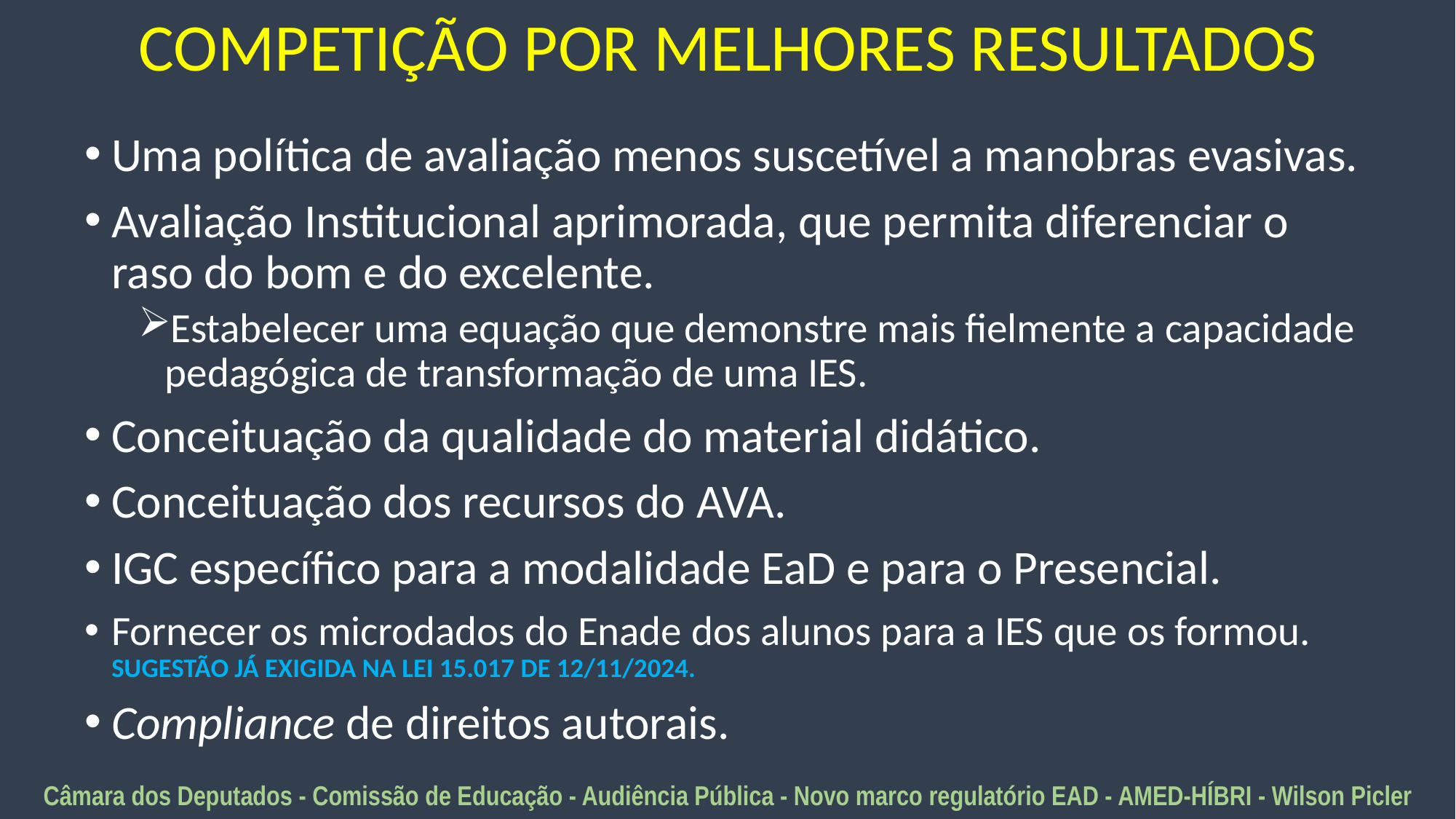

# COMPETIÇÃO POR MELHORES RESULTADOS
Uma política de avaliação menos suscetível a manobras evasivas.
Avaliação Institucional aprimorada, que permita diferenciar o raso do bom e do excelente.
Estabelecer uma equação que demonstre mais fielmente a capacidade pedagógica de transformação de uma IES.
Conceituação da qualidade do material didático.
Conceituação dos recursos do AVA.
IGC específico para a modalidade EaD e para o Presencial.
Fornecer os microdados do Enade dos alunos para a IES que os formou. SUGESTÃO JÁ EXIGIDA NA LEI 15.017 DE 12/11/2024.
Compliance de direitos autorais.

Câmara dos Deputados - Comissão de Educação - Audiência Pública - Novo marco regulatório EAD - AMED-HÍBRI - Wilson Picler